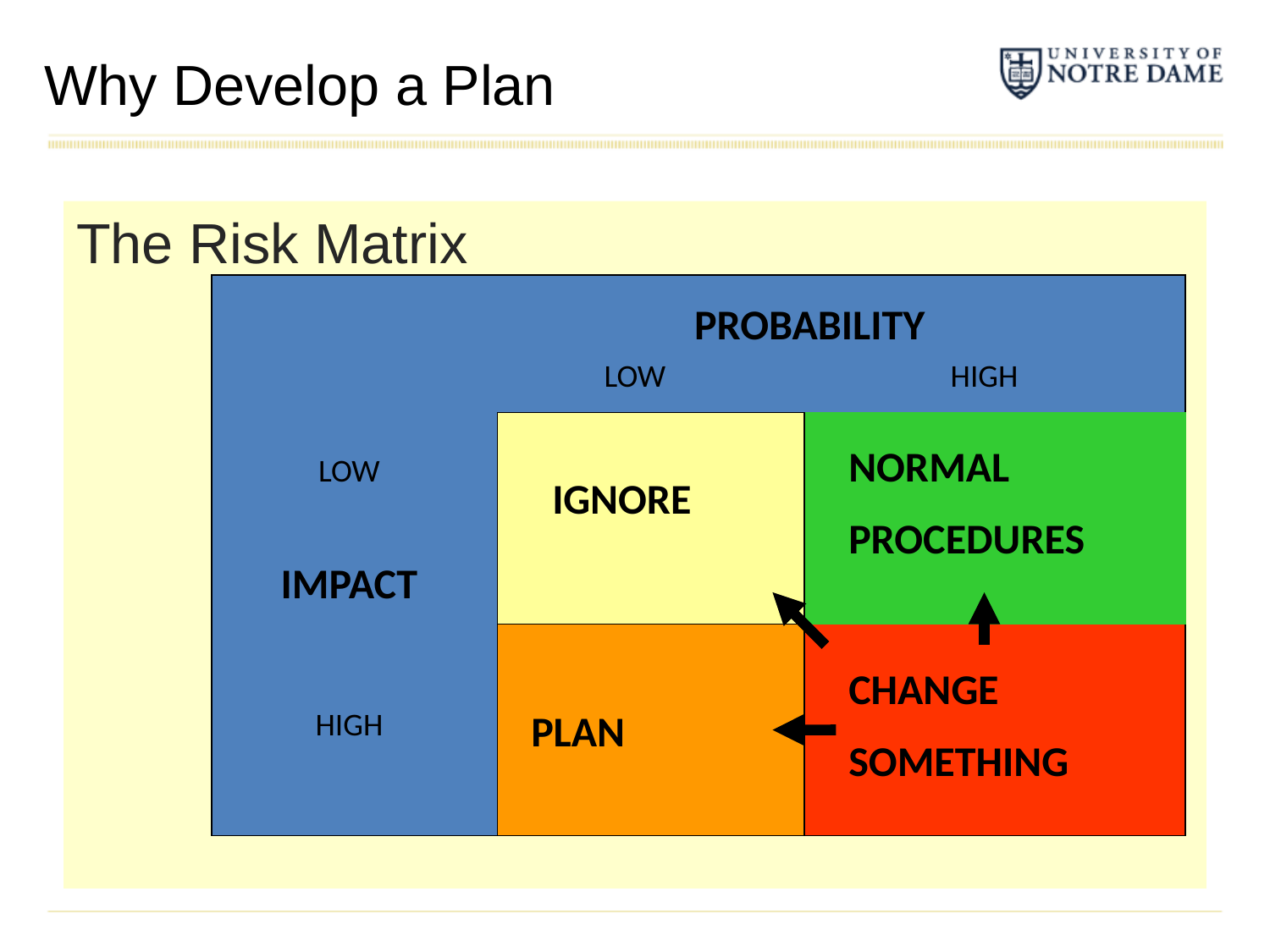

# Why Develop a Plan
The Risk Matrix

PROBABILITY
LOW

HIGH

NORMAL
PROCEDURES
LOW
IGNORE
IMPACT

CHANGE
SOMETHING
Change
HIGH
PLAN